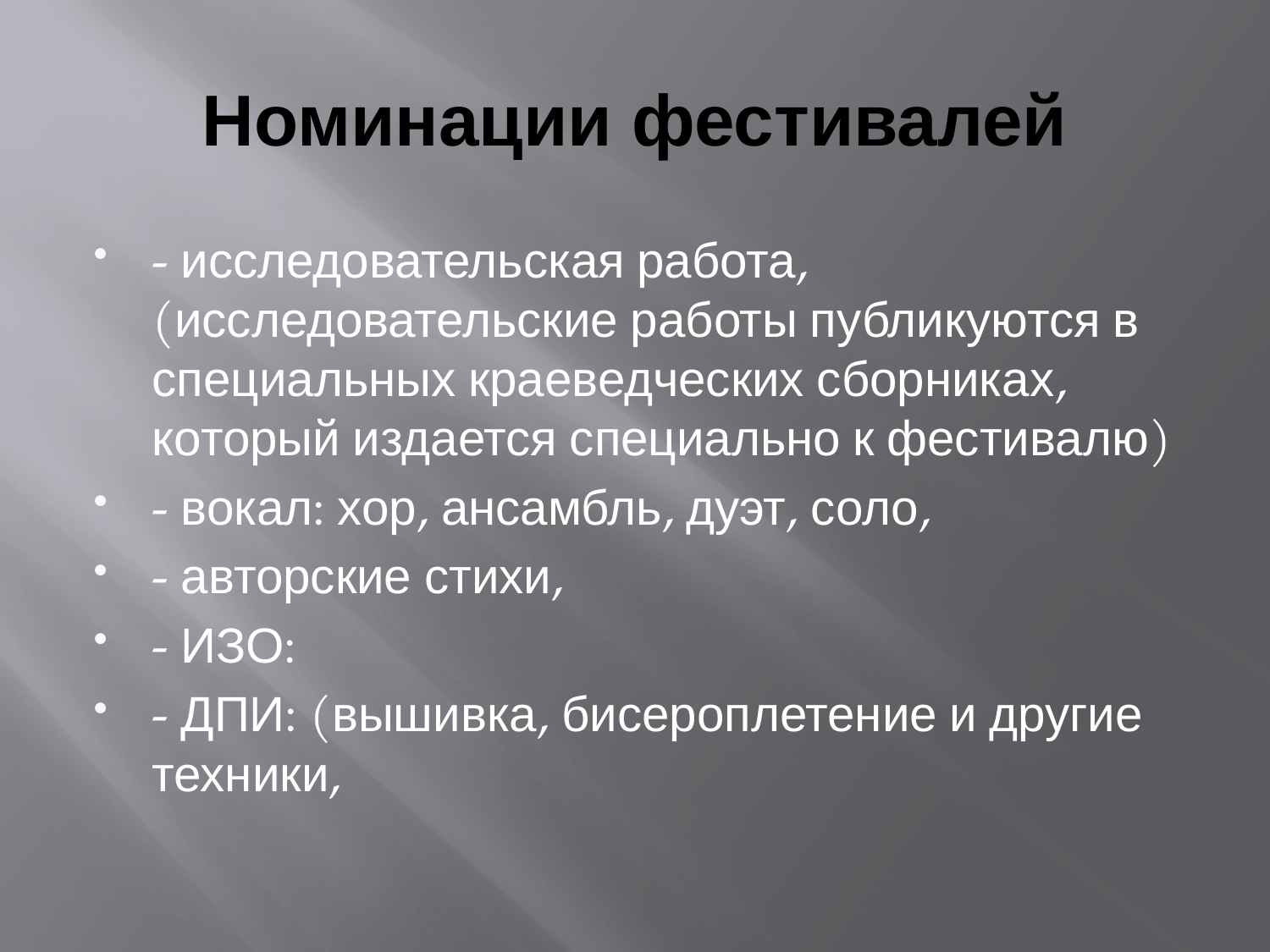

# Номинации фестивалей
- исследовательская работа, (исследовательские работы публикуются в специальных краеведческих сборниках, который издается специально к фестивалю)
- вокал: хор, ансамбль, дуэт, соло,
- авторские стихи,
- ИЗО:
- ДПИ: (вышивка, бисероплетение и другие техники,